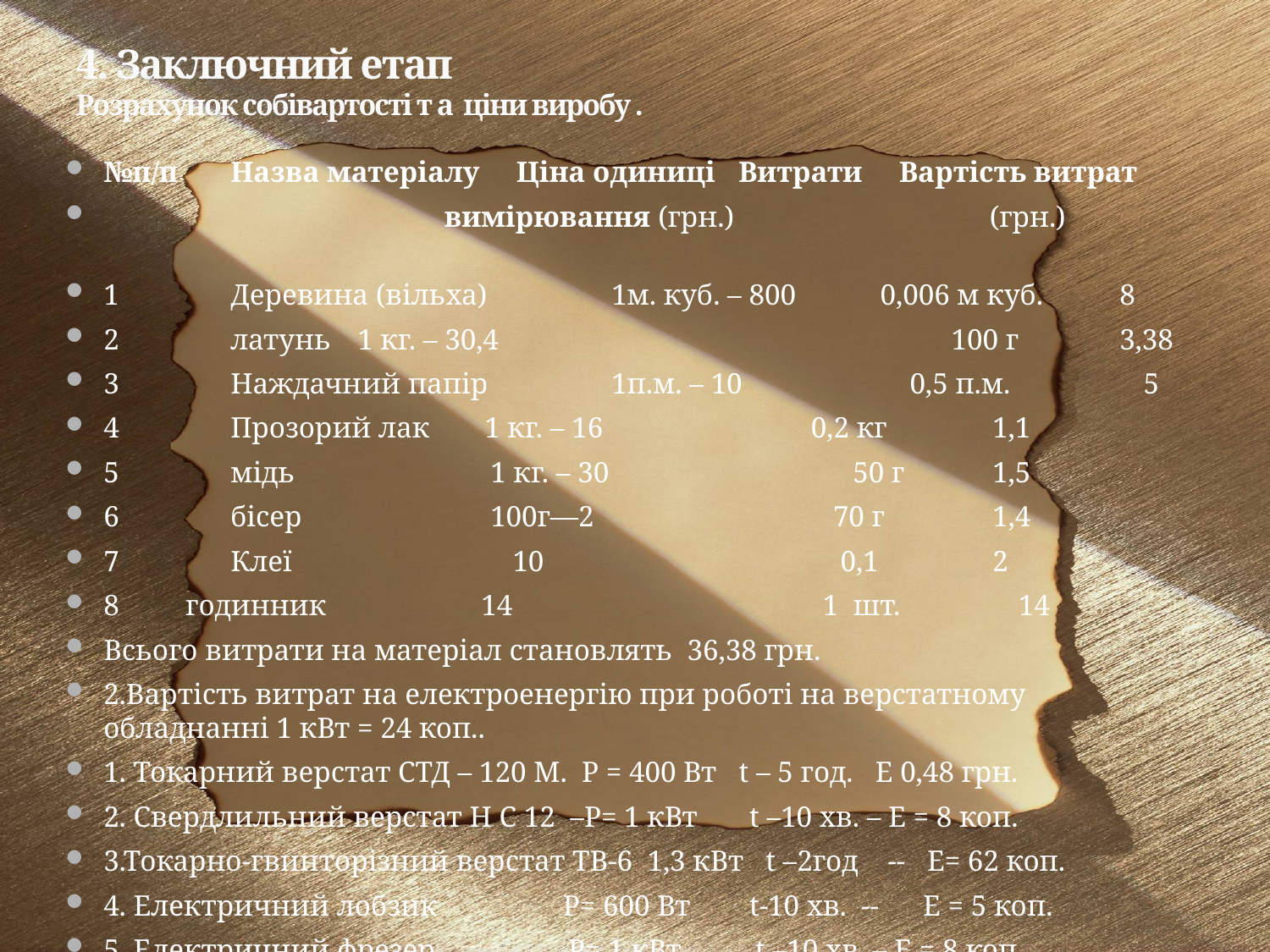

# 4. Заключний етап Розрахунок собівартості т а  ціни виробу .
№п/п	Назва матеріалу     Ціна одиниці	Витрати     Вартість витрат
                                              вимірювання (грн.)	                                  (грн.)
1	Деревина (вільха)	1м. куб. – 800	  0,006 м куб.	8
2	латунь   	1 кг. – 30,4	                                              100 г	3,38
3	Наждачний папір	1п.м. – 10            	      0,5 п.м.                  5
4	Прозорий лак  	1 кг. – 16	                           0,2 кг	1,1
5	мідь	                  1 кг. – 30                                 50 г	1,5
6	бісер	                  100г—2 	                              70 г	1,4
7	Клеї	                     10  	                               0,1           	2
8         годинник                     14                                          1  шт.                14
Всього витрати на матеріал становлять  36,38 грн.
2.Вартість витрат на електроенергію при роботі на верстатному обладнанні 1 кВт = 24 коп..
1. Токарний верстат СТД – 120 М.  Р = 400 Вт   t – 5 год.   Е 0,48 грн.
2. Свердлильний верстат Н С 12  –Р= 1 кВт       t –10 хв. – Е = 8 коп.
3.Токарно-гвинторізний верстат ТВ-6  1,3 кВт   t –2год    --   Е= 62 коп.
4. Електричний лобзик                 Р= 600 Вт        t-10 хв.  --      Е = 5 коп.
5. Електричний фрезер                  Р= 1 кВт          t –10 хв. – Е = 8 коп.
3а  Амортизаційні  відрахування  на інструменти  і обладнання.
                                                  Аоб. = 1,41 грн.
940грн./місяць : 22 роб. дні 8 год./роб. день = 5.34 грн./год.
Тривалість праці робітника - 8 годин.  Р(оп) = 5.34 грн./год.  8 год. = 42.72грн.
Оплата праці за різьблення 2год. х 10 грн. = 20 грн.
Оплата праці за оздоблення  0,5 год  х 10 грн. = 5 грн.
Всього витрат на оплату праці : 67,75 грн.
Податок на зарплату ( 15%) – 10,15 гр.
Загальна собівартість виробу – 36,38+67,75=104,1 грн.
Величина прибутку (враховуючи інфляцію) (20%) –20,82грн.
Договірна ціна не менше ніж 125 грн.
Враховуючи витрати на рекламу та попит на ринку стартова ціна становитиме     130  гривень.